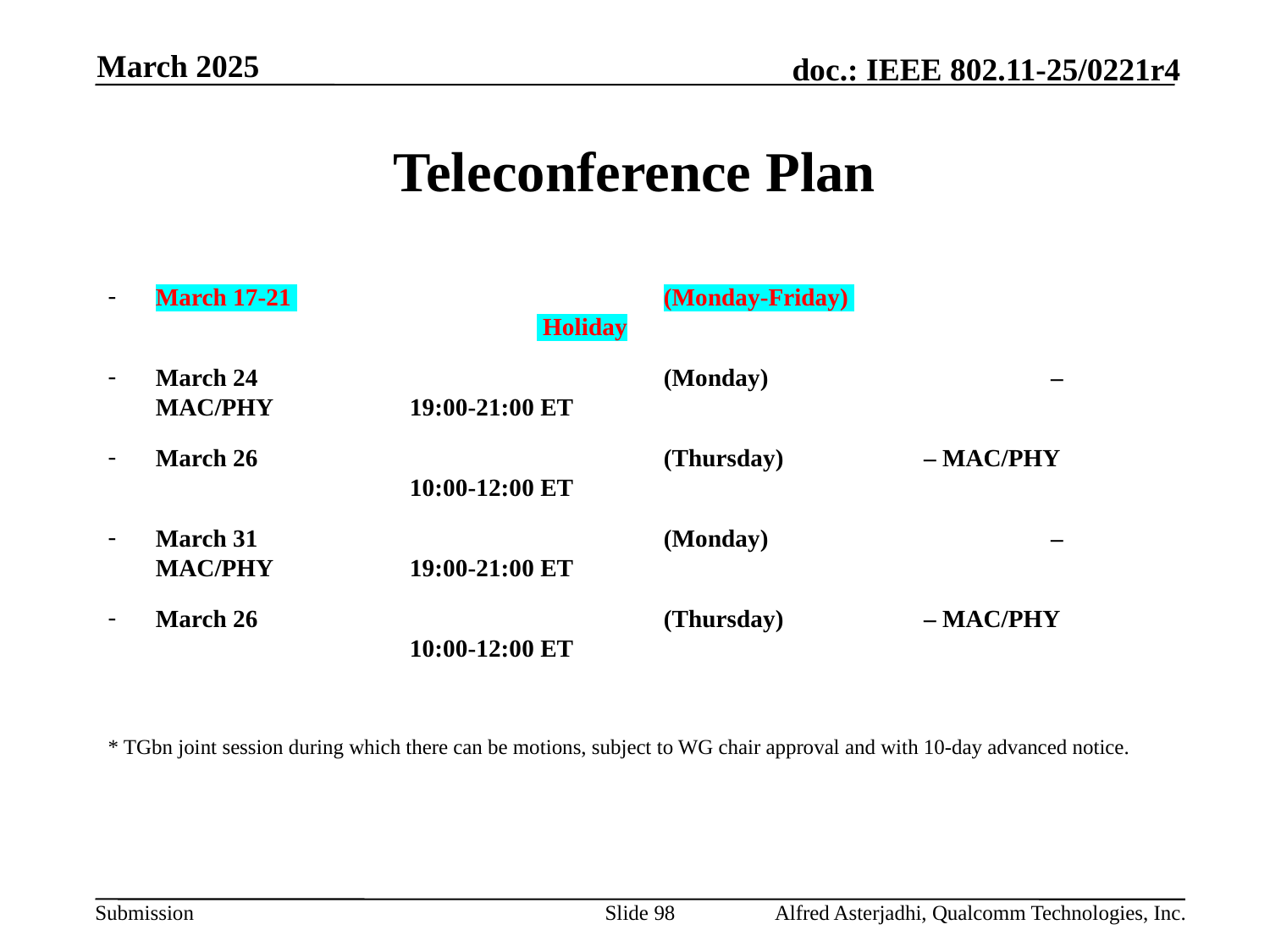

March 2025
# Teleconference Plan
March 17-21 			(Monday-Friday) 					 Holiday
March 24 				(Monday)			 – MAC/PHY		19:00-21:00 ET
March 26 				(Thursday) 		 – MAC/PHY 		10:00-12:00 ET
March 31 				(Monday)			 – MAC/PHY		19:00-21:00 ET
March 26 				(Thursday) 		 – MAC/PHY 		10:00-12:00 ET

* TGbn joint session during which there can be motions, subject to WG chair approval and with 10-day advanced notice.
Slide 98
Alfred Asterjadhi, Qualcomm Technologies, Inc.